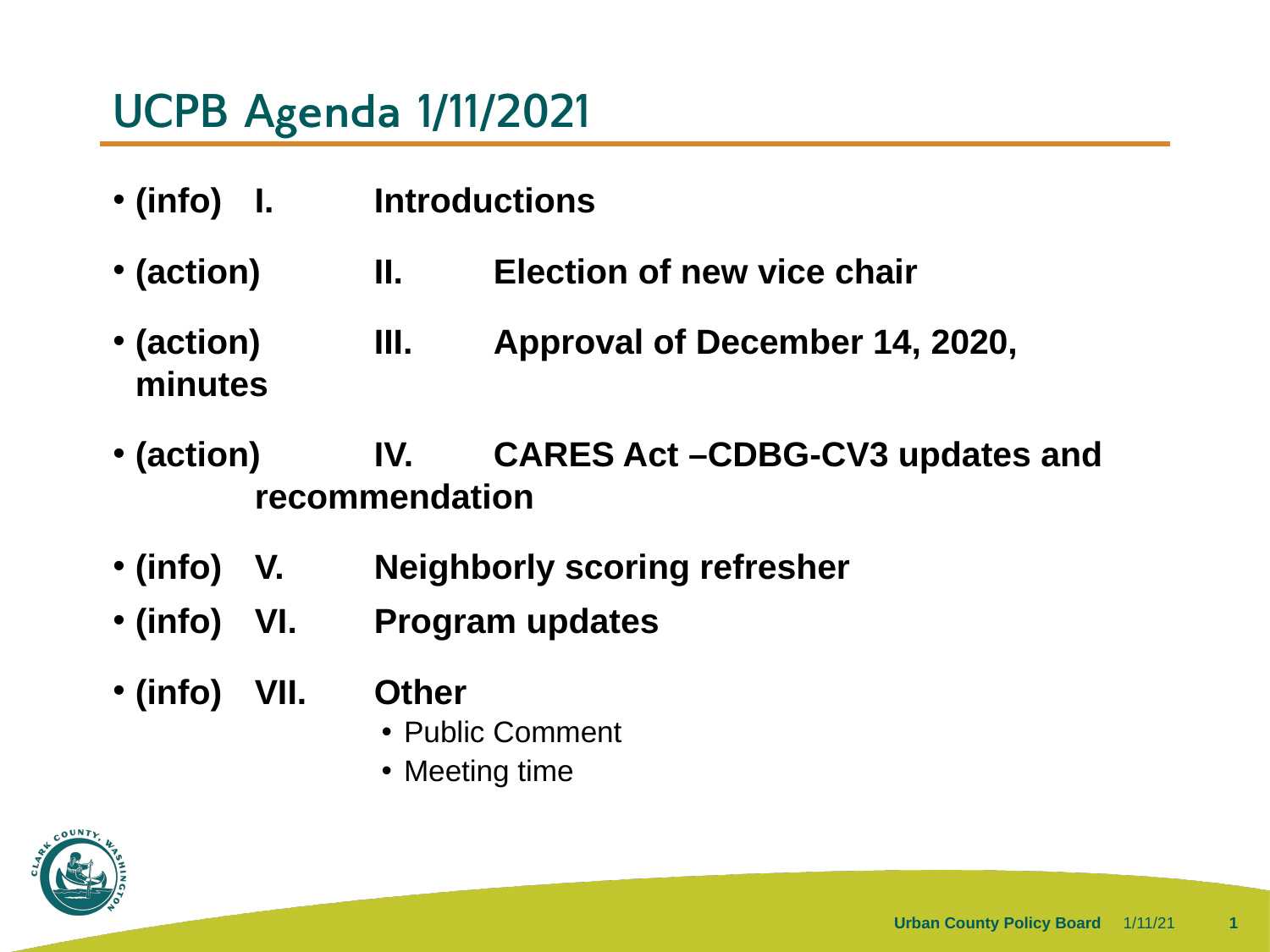

# UCPB Agenda 1/11/2021
(info)	I.	Introductions
(action)	II.	Election of new vice chair
(action)	III.	Approval of December 14, 2020, minutes
(action)	IV.	CARES Act –CDBG-CV3 updates and 				recommendation
(info)	V.	Neighborly scoring refresher
(info)	VI.	Program updates
(info)	VII.	Other
Public Comment
Meeting time

Urban County Policy Board
1/11/21
1